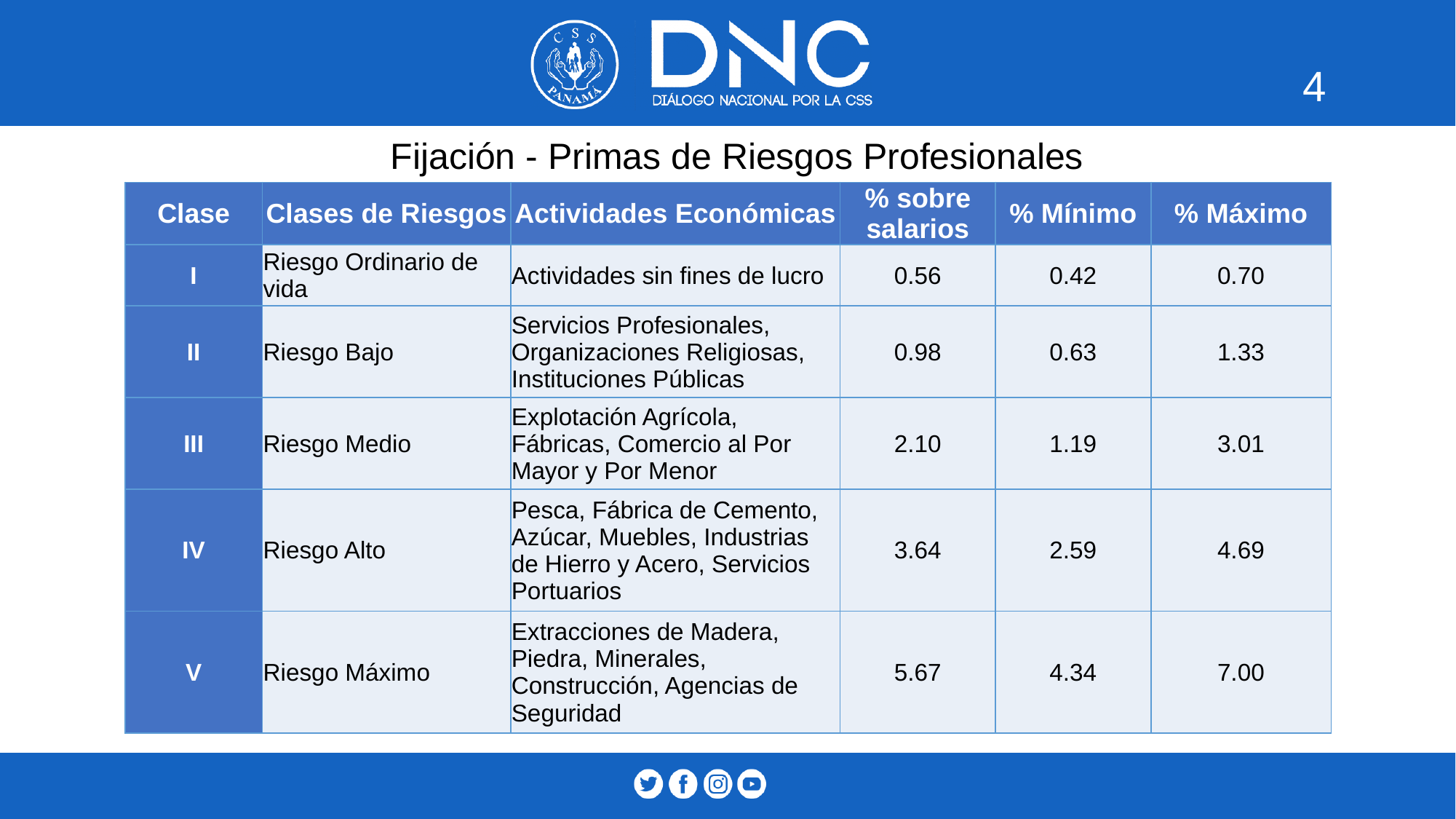

4
# Fijación - Primas de Riesgos Profesionales
| Clase | Clases de Riesgos | Actividades Económicas | % sobre salarios | % Mínimo | % Máximo |
| --- | --- | --- | --- | --- | --- |
| I | Riesgo Ordinario de vida | Actividades sin fines de lucro | 0.56 | 0.42 | 0.70 |
| II | Riesgo Bajo | Servicios Profesionales, Organizaciones Religiosas, Instituciones Públicas | 0.98 | 0.63 | 1.33 |
| III | Riesgo Medio | Explotación Agrícola, Fábricas, Comercio al Por Mayor y Por Menor | 2.10 | 1.19 | 3.01 |
| IV | Riesgo Alto | Pesca, Fábrica de Cemento, Azúcar, Muebles, Industrias de Hierro y Acero, Servicios Portuarios | 3.64 | 2.59 | 4.69 |
| V | Riesgo Máximo | Extracciones de Madera, Piedra, Minerales, Construcción, Agencias de Seguridad | 5.67 | 4.34 | 7.00 |